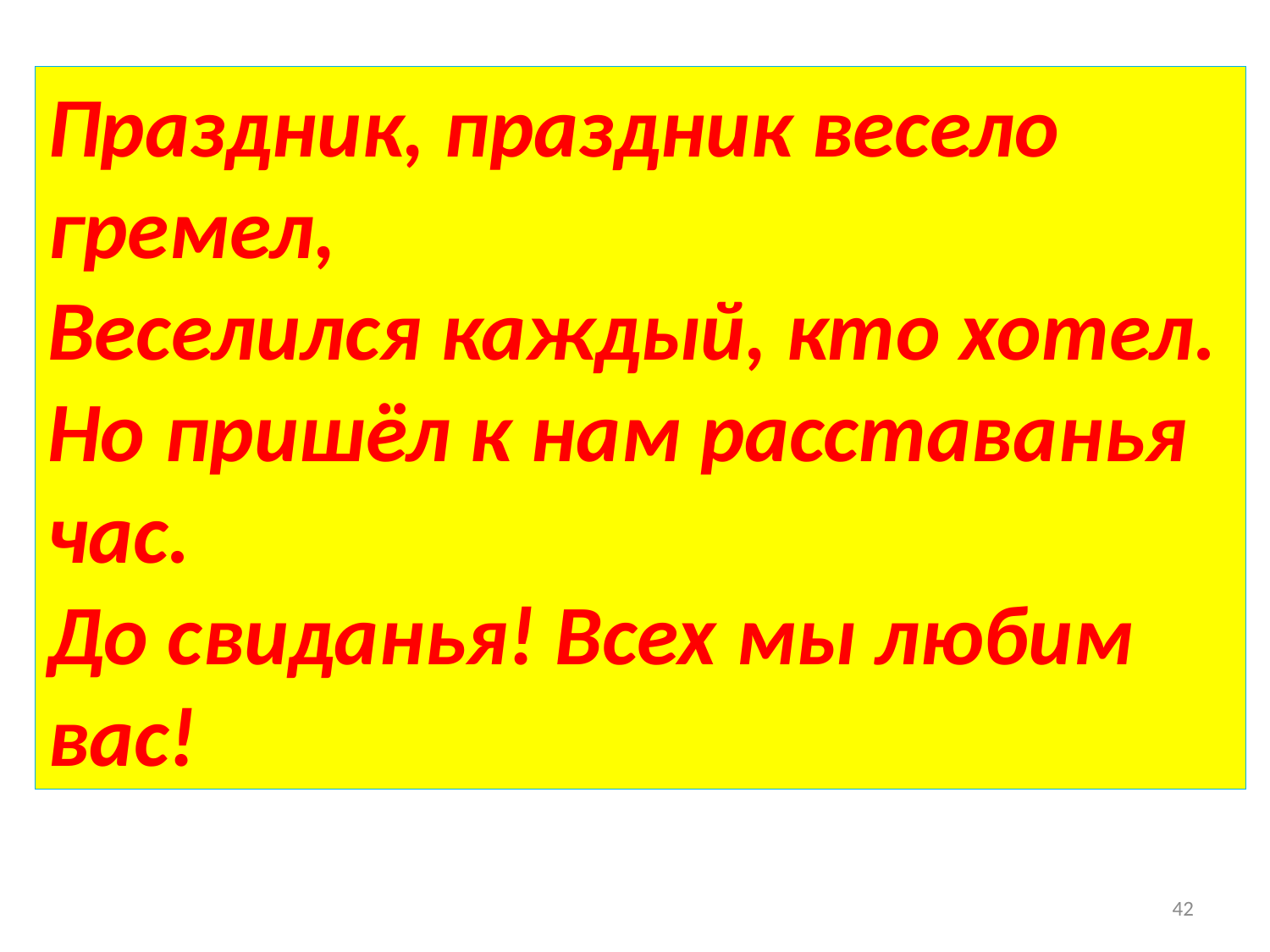

Праздник, праздник весело гремел,
Веселился каждый, кто хотел.
Но пришёл к нам расставанья час.
До свиданья! Всех мы любим вас!
42